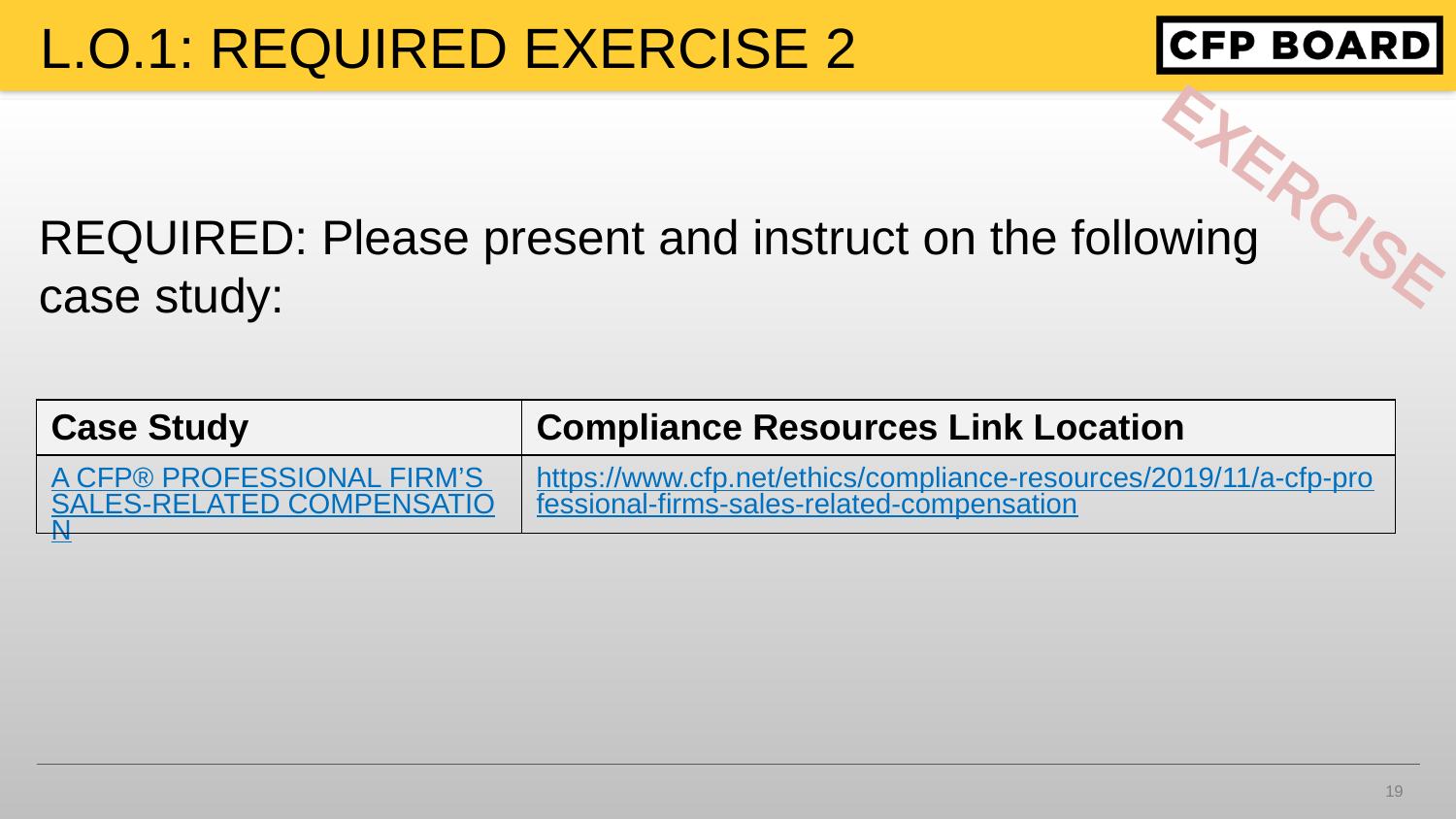

# l.o.1: REQUIRED EXERCISE 2

REQUIRED: Please present and instruct on the following case study:
| Case Study | Compliance Resources Link Location |
| --- | --- |
| A CFP® PROFESSIONAL FIRM’S SALES-RELATED COMPENSATION | https://www.cfp.net/ethics/compliance-resources/2019/11/a-cfp-professional-firms-sales-related-compensation |
19
4